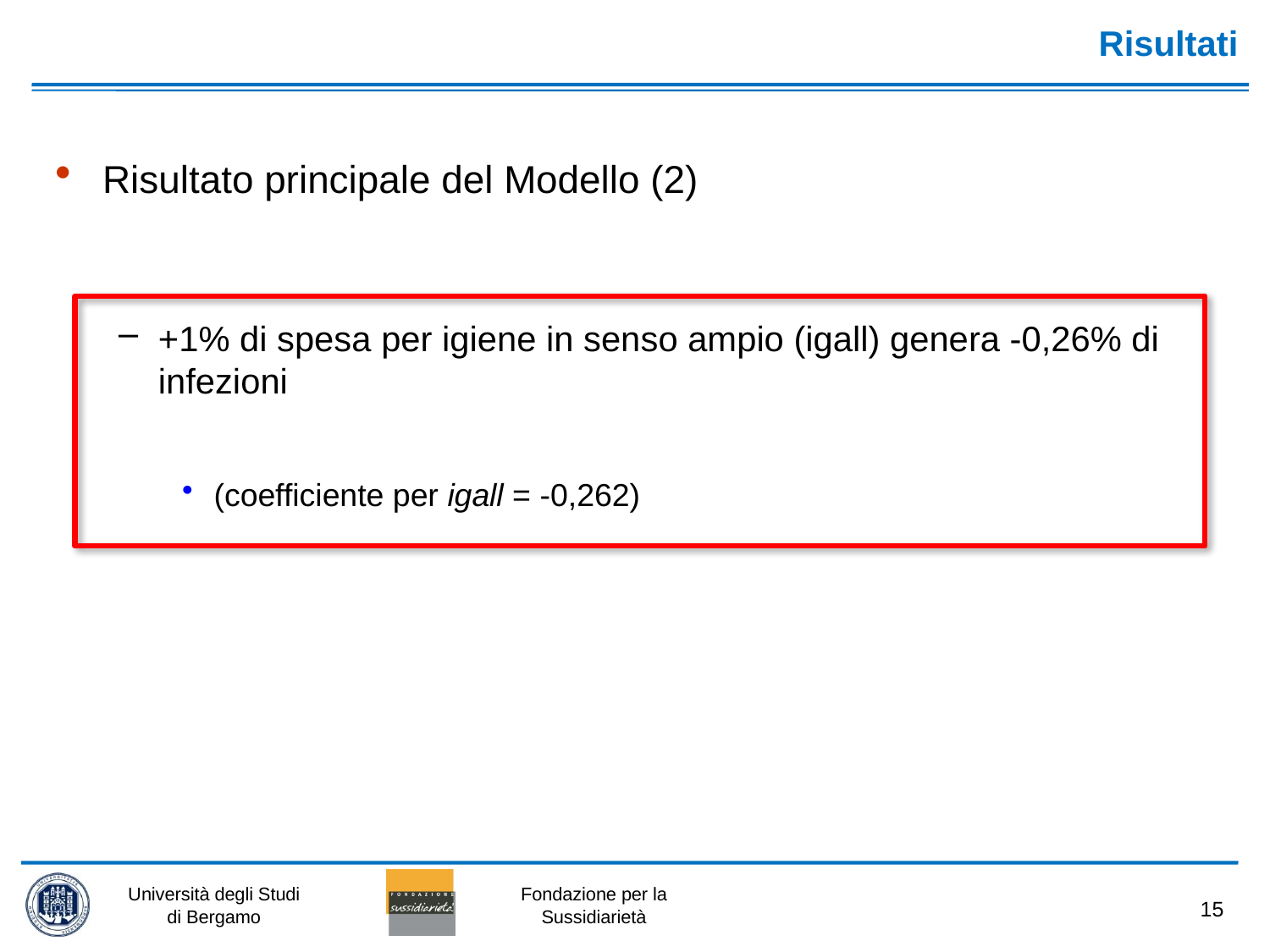

# Risultati
Risultato principale del Modello (2)

+1% di spesa per igiene in senso ampio (igall) genera -0,26% di infezioni

(coefficiente per igall = -0,262)